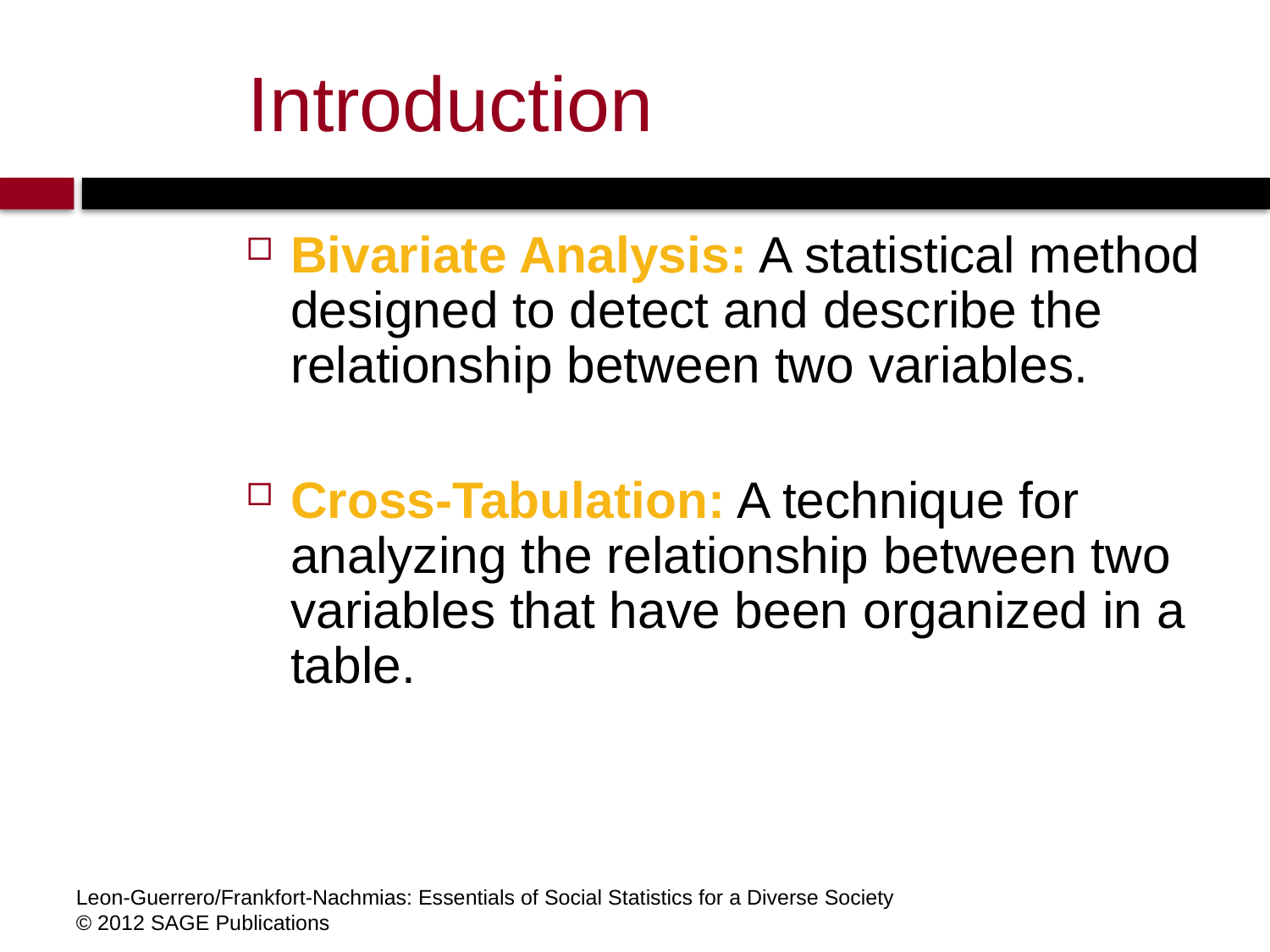

# Introduction
Bivariate Analysis: A statistical method designed to detect and describe the relationship between two variables.

Cross-Tabulation: A technique for analyzing the relationship between two variables that have been organized in a table.